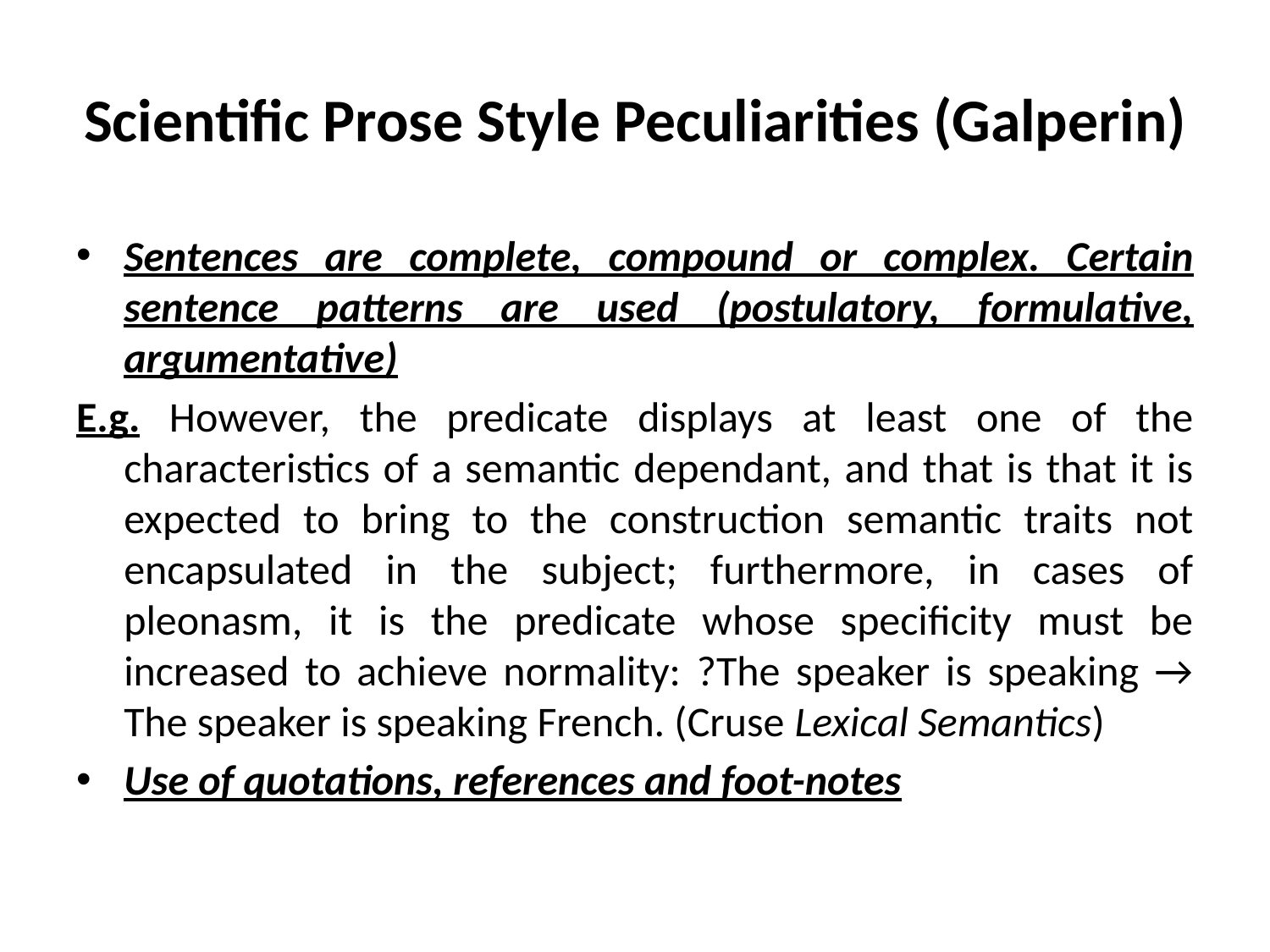

# Scientific Prose Style Peculiarities (Galperin)
Sentences are complete, compound or complex. Certain sentence patterns are used (postulatory, formulative, argumentative)
E.g. However, the predicate displays at least one of the characteristics of a semantic dependant, and that is that it is expected to bring to the construction semantic traits not encapsulated in the subject; furthermore, in cases of pleonasm, it is the predicate whose specificity must be increased to achieve normality: ?The speaker is speaking → The speaker is speaking French. (Cruse Lexical Semantics)
Use of quotations, references and foot-notes